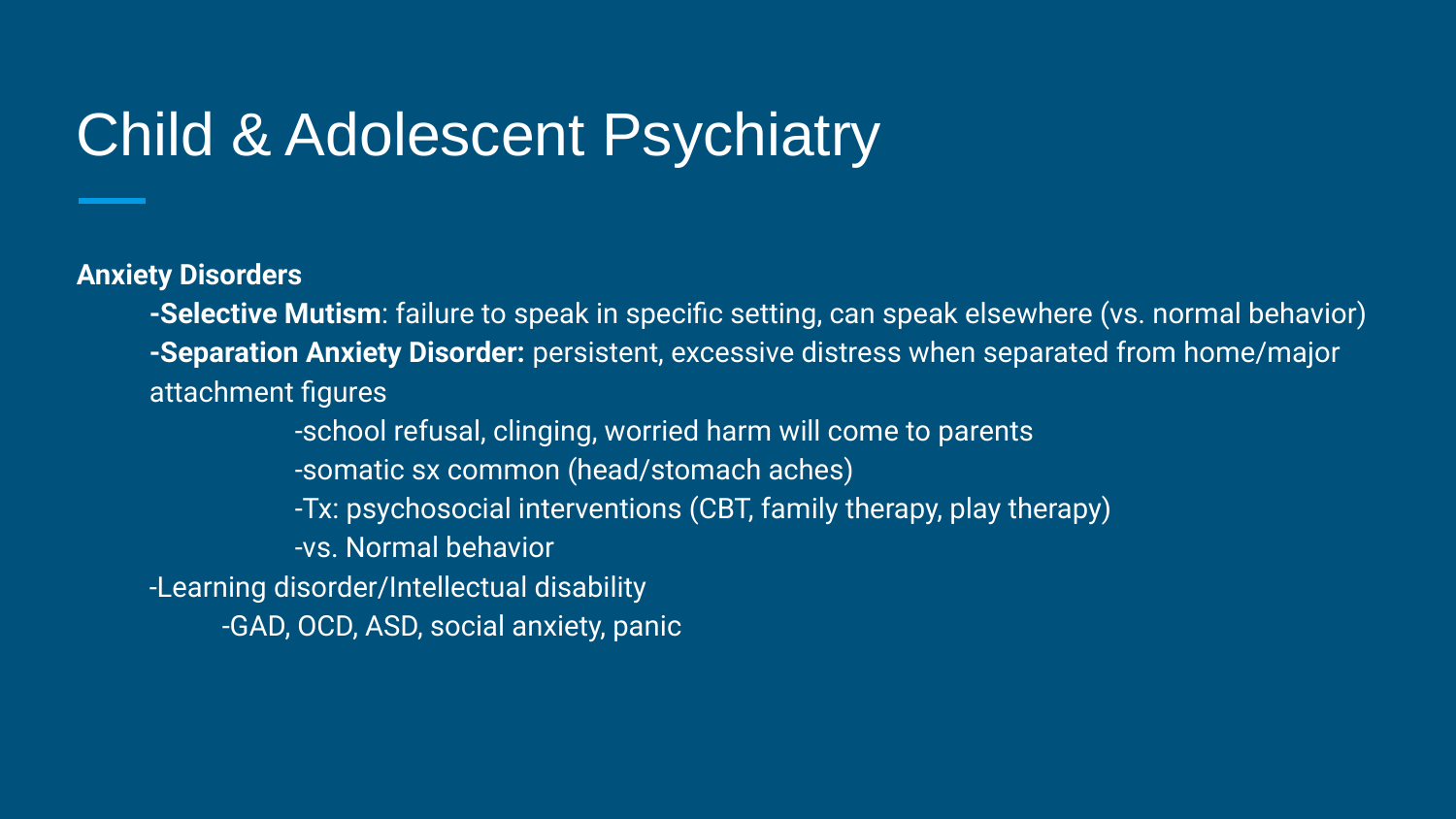

# Child & Adolescent Psychiatry
Anxiety Disorders
-Selective Mutism: failure to speak in specific setting, can speak elsewhere (vs. normal behavior)
-Separation Anxiety Disorder: persistent, excessive distress when separated from home/major attachment figures
	-school refusal, clinging, worried harm will come to parents
	-somatic sx common (head/stomach aches)
	-Tx: psychosocial interventions (CBT, family therapy, play therapy)
	-vs. Normal behavior
-Learning disorder/Intellectual disability
	-GAD, OCD, ASD, social anxiety, panic